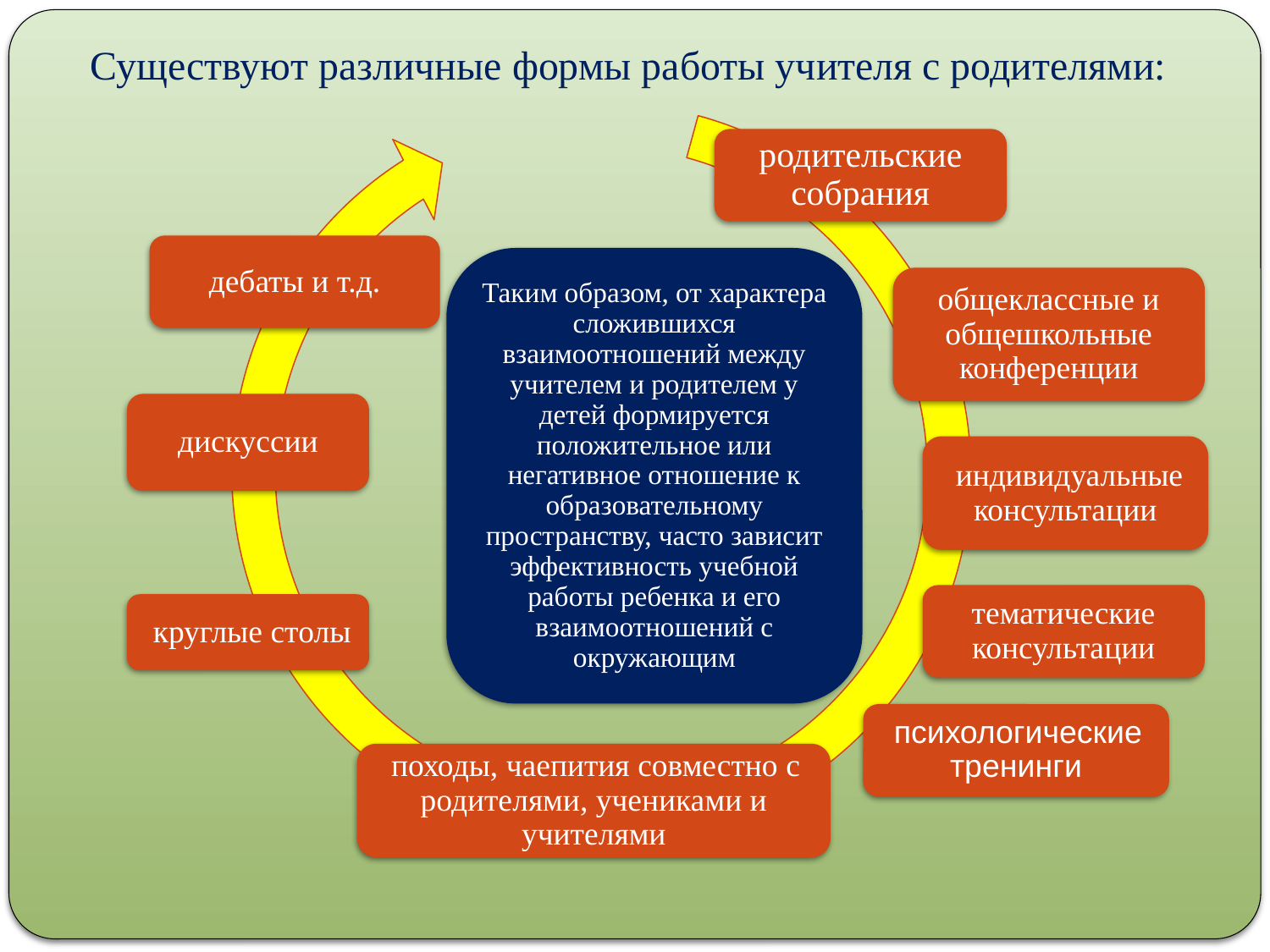

# Существуют различные формы работы учителя с родителями:
родительские собрания
общеклассные и общешкольные конференции
 индивидуальные консультации
тематические консультации
 психологические тренинги
 походы, чаепития совместно с родителями, учениками и учителями
 круглые столы
дискуссии
дебаты и т.д.
Таким образом, от характера сложившихся взаимоотношений между учителем и родителем у детей формируется положительное или негативное отношение к образовательному пространству, часто зависит эффективность учебной работы ребенка и его взаимоотношений с окружающим